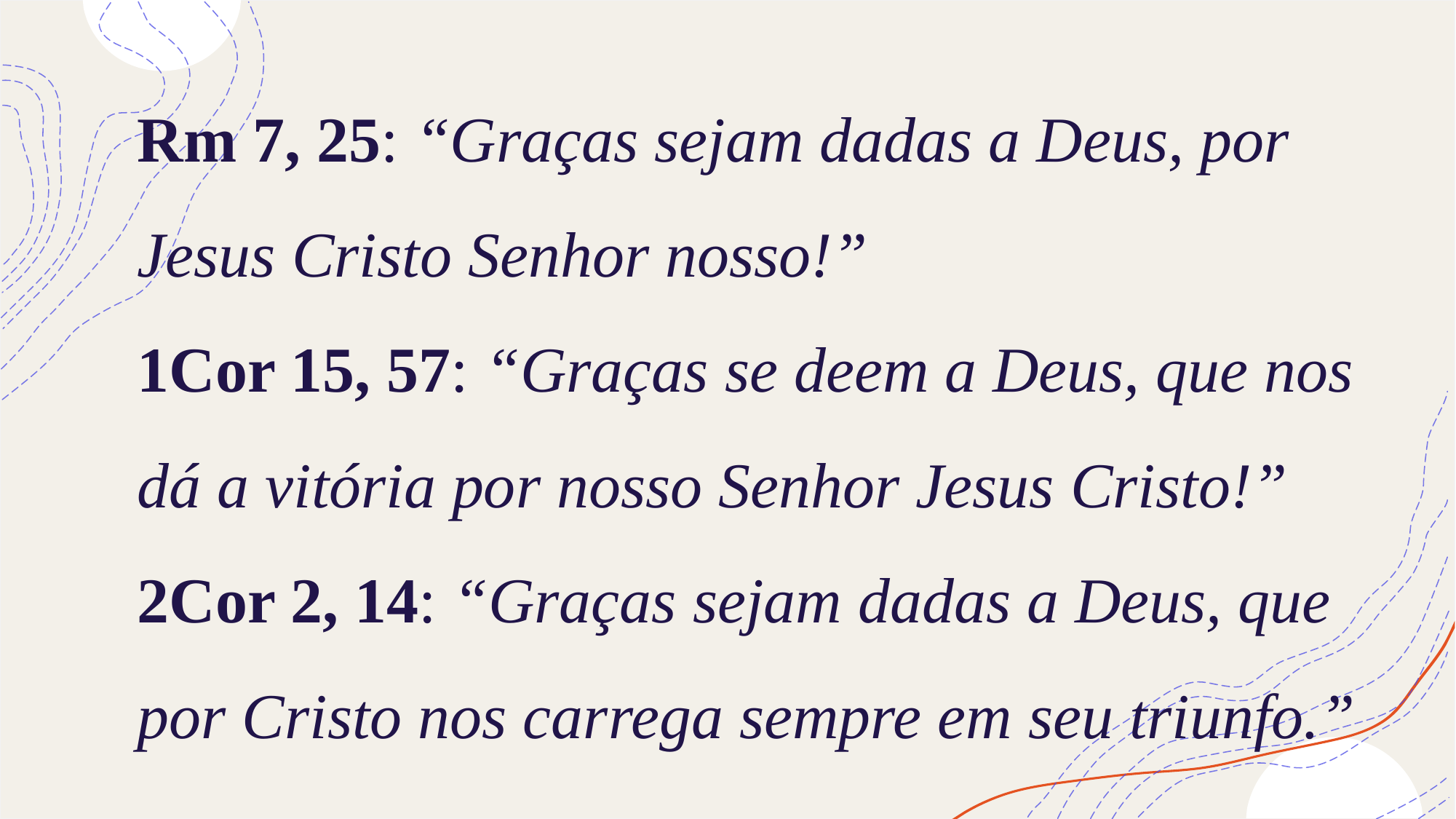

# Rm 7, 25: “Graças sejam dadas a Deus, por Jesus Cristo Senhor nosso!” 1Cor 15, 57: “Graças se deem a Deus, que nos dá a vitória por nosso Senhor Jesus Cristo!” 2Cor 2, 14: “Graças sejam dadas a Deus, que por Cristo nos carrega sempre em seu triunfo.”